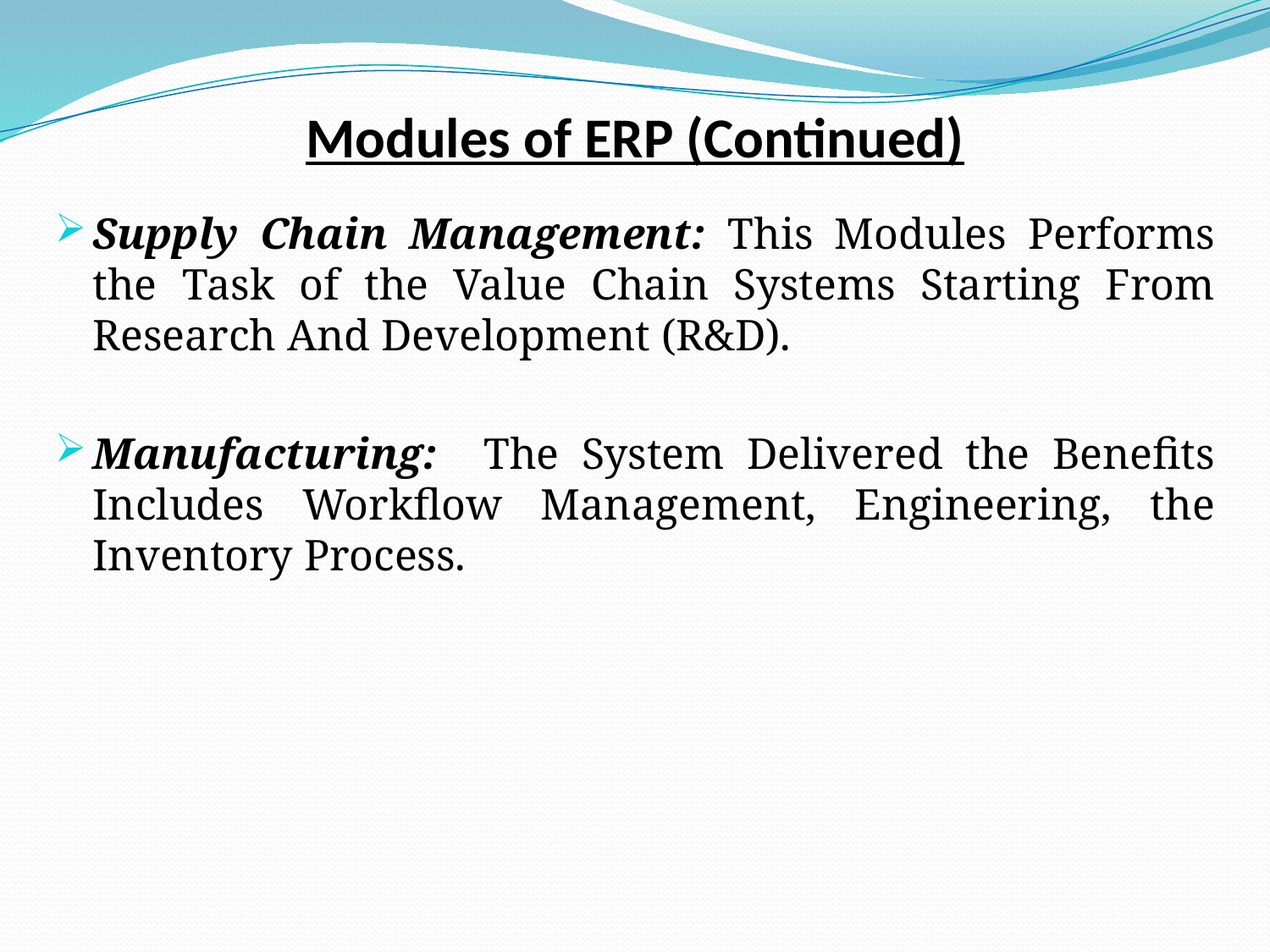

# Modules of ERP (Continued)
Supply Chain Management: This Modules Performs the Task of the Value Chain Systems Starting From Research And Development (R&D).

Manufacturing:  The System Delivered the Benefits Includes Workflow Management, Engineering, the Inventory Process.